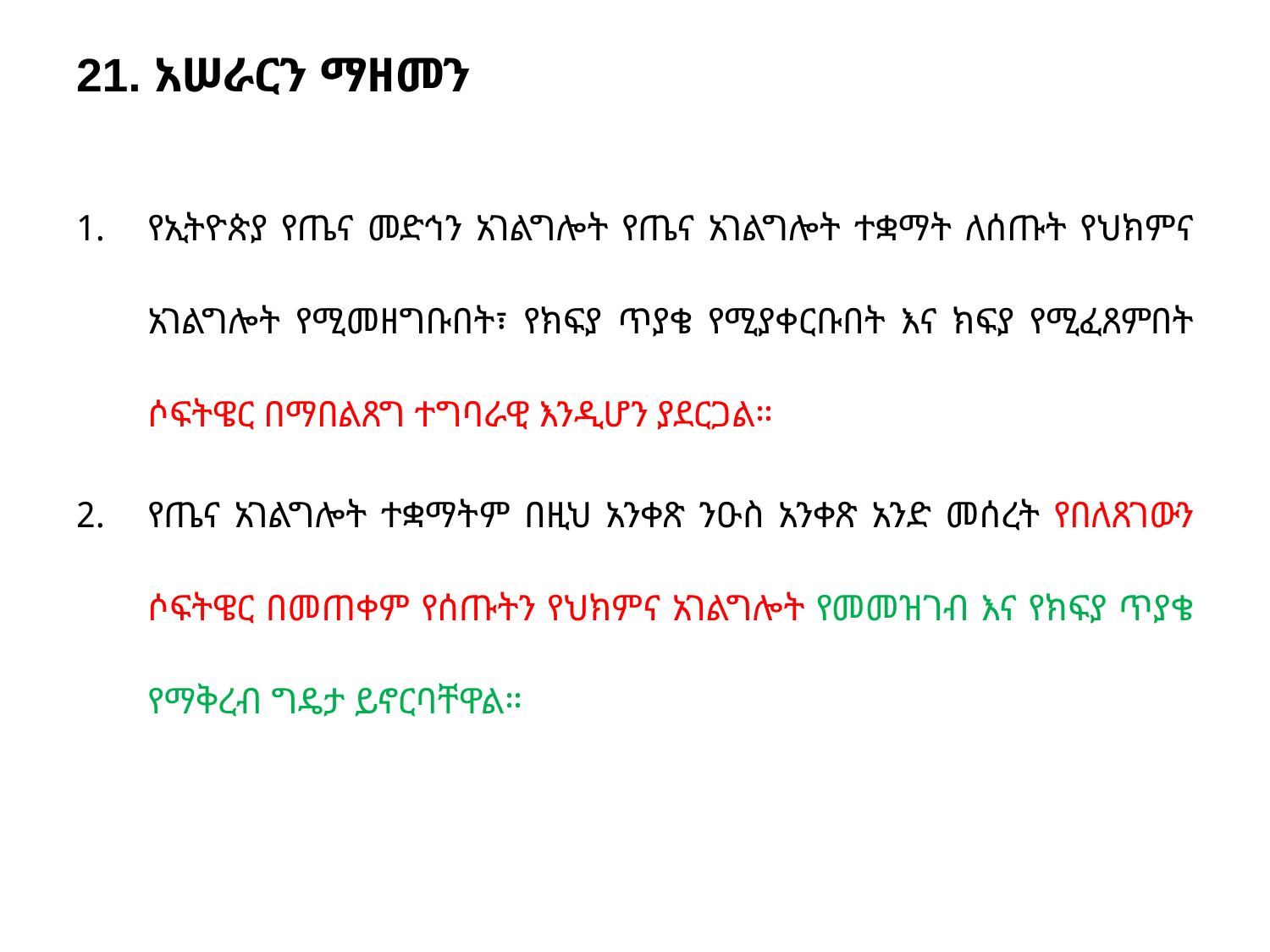

# 21. አሠራርን ማዘመን
የኢትዮጵያ የጤና መድኅን አገልግሎት የጤና አገልግሎት ተቋማት ለሰጡት የህክምና አገልግሎት የሚመዘግቡበት፣ የክፍያ ጥያቄ የሚያቀርቡበት እና ክፍያ የሚፈጸምበት ሶፍትዌር በማበልጸግ ተግባራዊ እንዲሆን ያደርጋል።
የጤና አገልግሎት ተቋማትም በዚህ አንቀጽ ንዑስ አንቀጽ አንድ መሰረት የበለጸገውን ሶፍትዌር በመጠቀም የሰጡትን የህክምና አገልግሎት የመመዝገብ እና የክፍያ ጥያቄ የማቅረብ ግዴታ ይኖርባቸዋል።